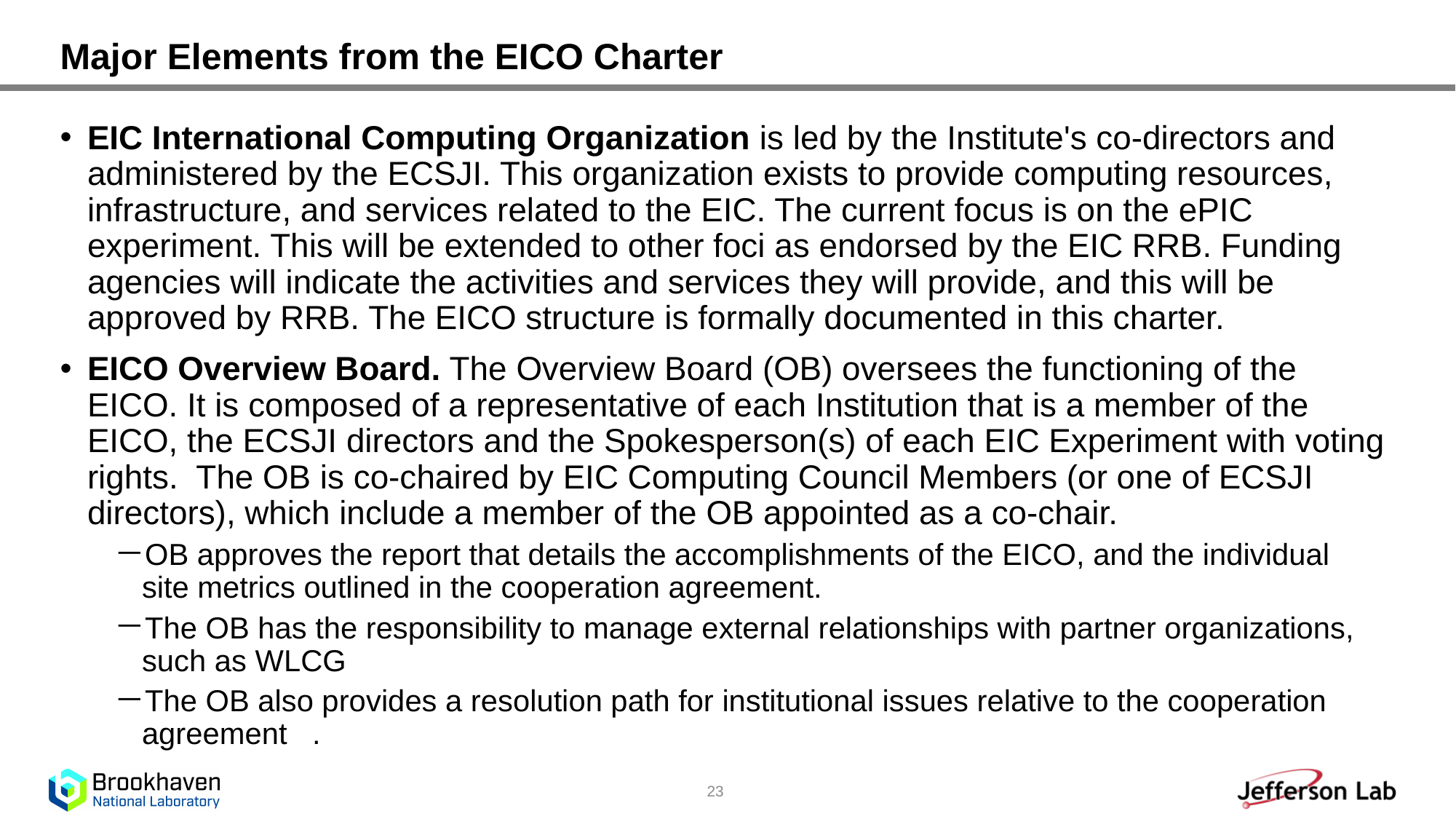

# Major Elements from the EICO Charter
EIC International Computing Organization is led by the Institute's co-directors and administered by the ECSJI. This organization exists to provide computing resources, infrastructure, and services related to the EIC. The current focus is on the ePIC experiment. This will be extended to other foci as endorsed by the EIC RRB. Funding agencies will indicate the activities and services they will provide, and this will be approved by RRB. The EICO structure is formally documented in this charter.
EICO Overview Board. The Overview Board (OB) oversees the functioning of the EICO. It is composed of a representative of each Institution that is a member of the EICO, the ECSJI directors and the Spokesperson(s) of each EIC Experiment with voting rights.  The OB is co-chaired by EIC Computing Council Members (or one of ECSJI directors), which include a member of the OB appointed as a co-chair.
OB approves the report that details the accomplishments of the EICO, and the individual site metrics outlined in the cooperation agreement.
The OB has the responsibility to manage external relationships with partner organizations, such as WLCG
The OB also provides a resolution path for institutional issues relative to the cooperation agreement   .

23